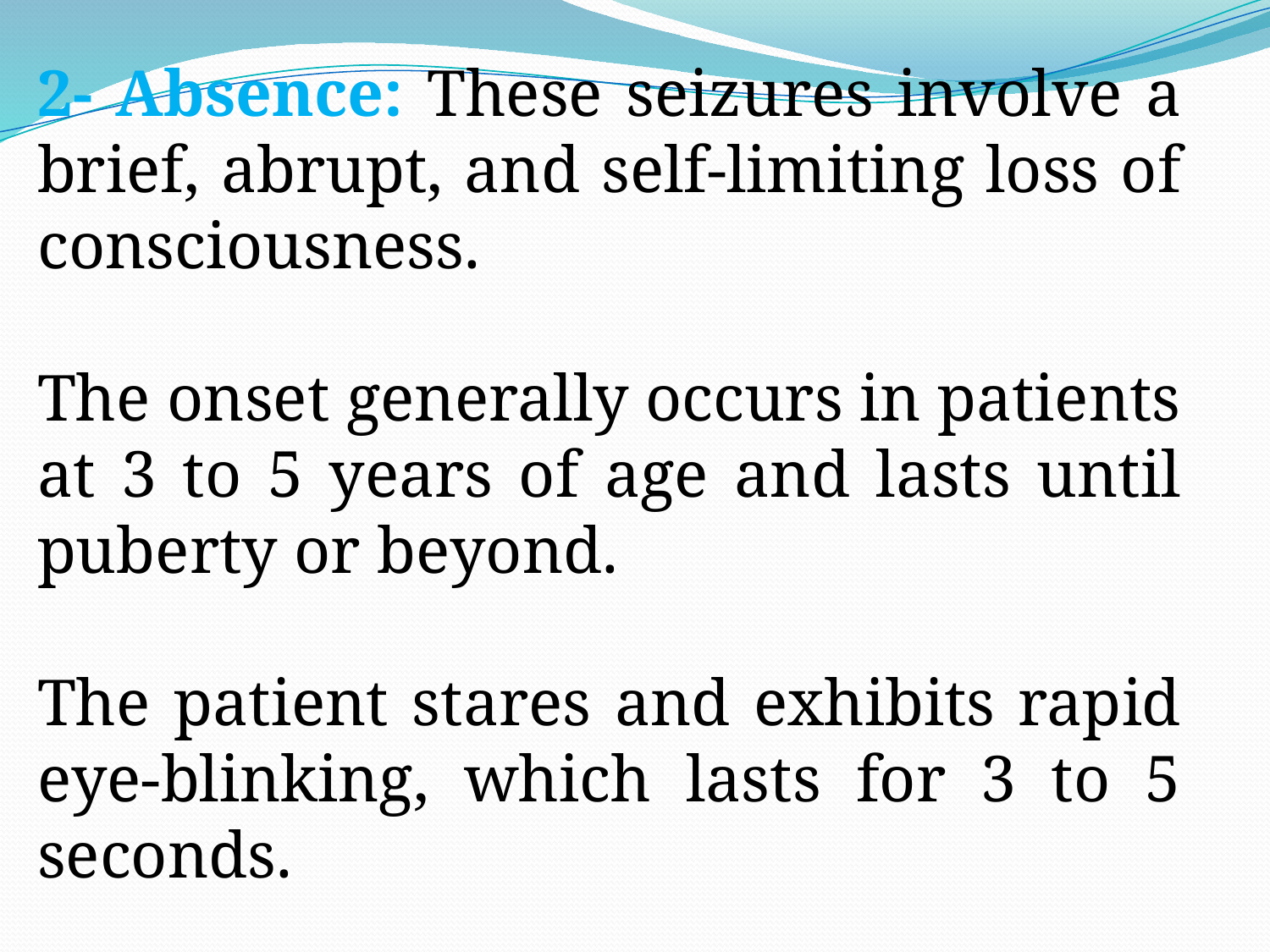

2- Absence: These seizures involve a brief, abrupt, and self-limiting loss of consciousness.

The onset generally occurs in patients at 3 to 5 years of age and lasts until puberty or beyond.

The patient stares and exhibits rapid eye-blinking, which lasts for 3 to 5 seconds.